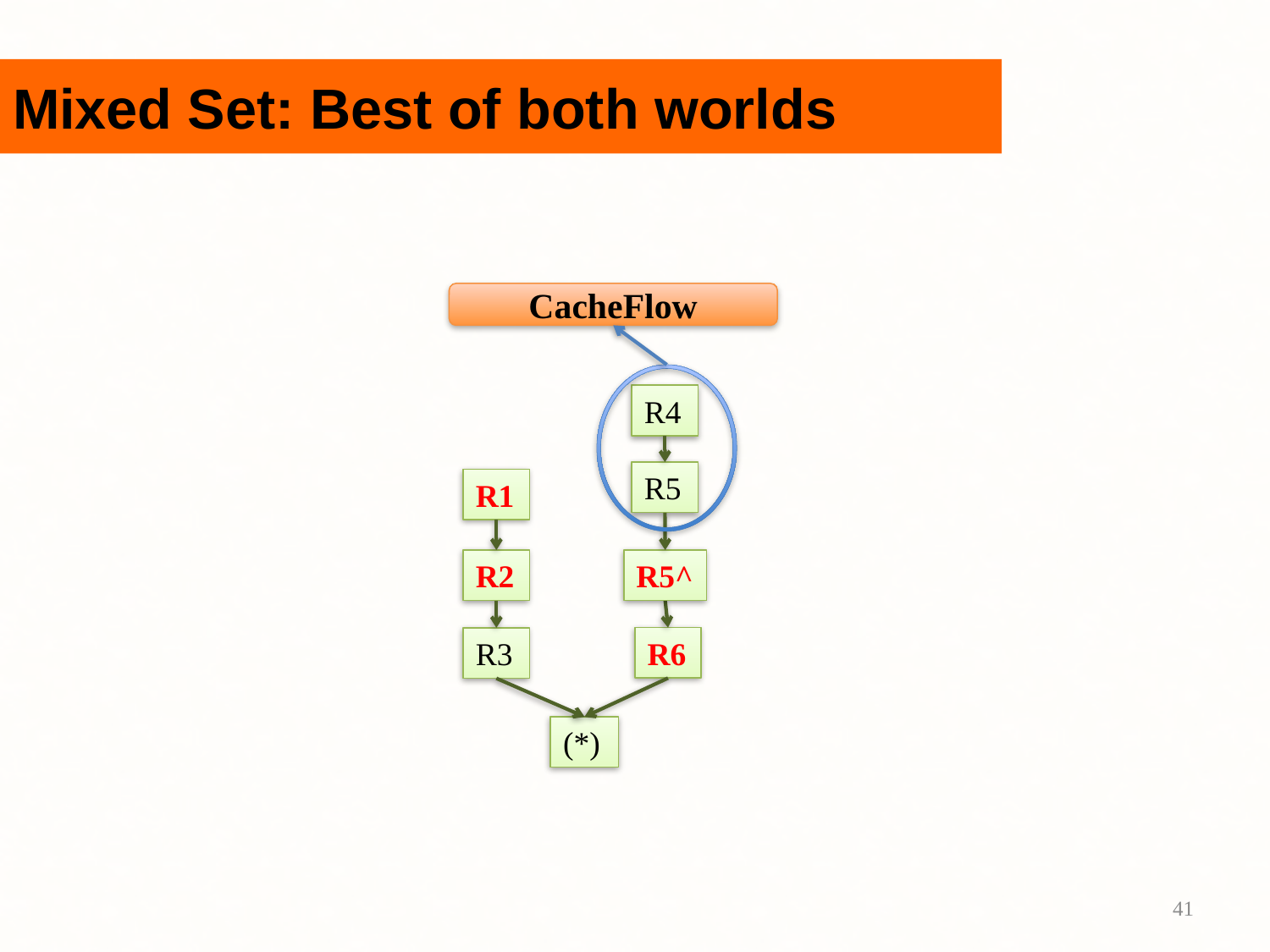

# Mixed Set: Best of both worlds
CacheFlow

R4
R5
R1
R2
R5^
R6
R3
(*)
41